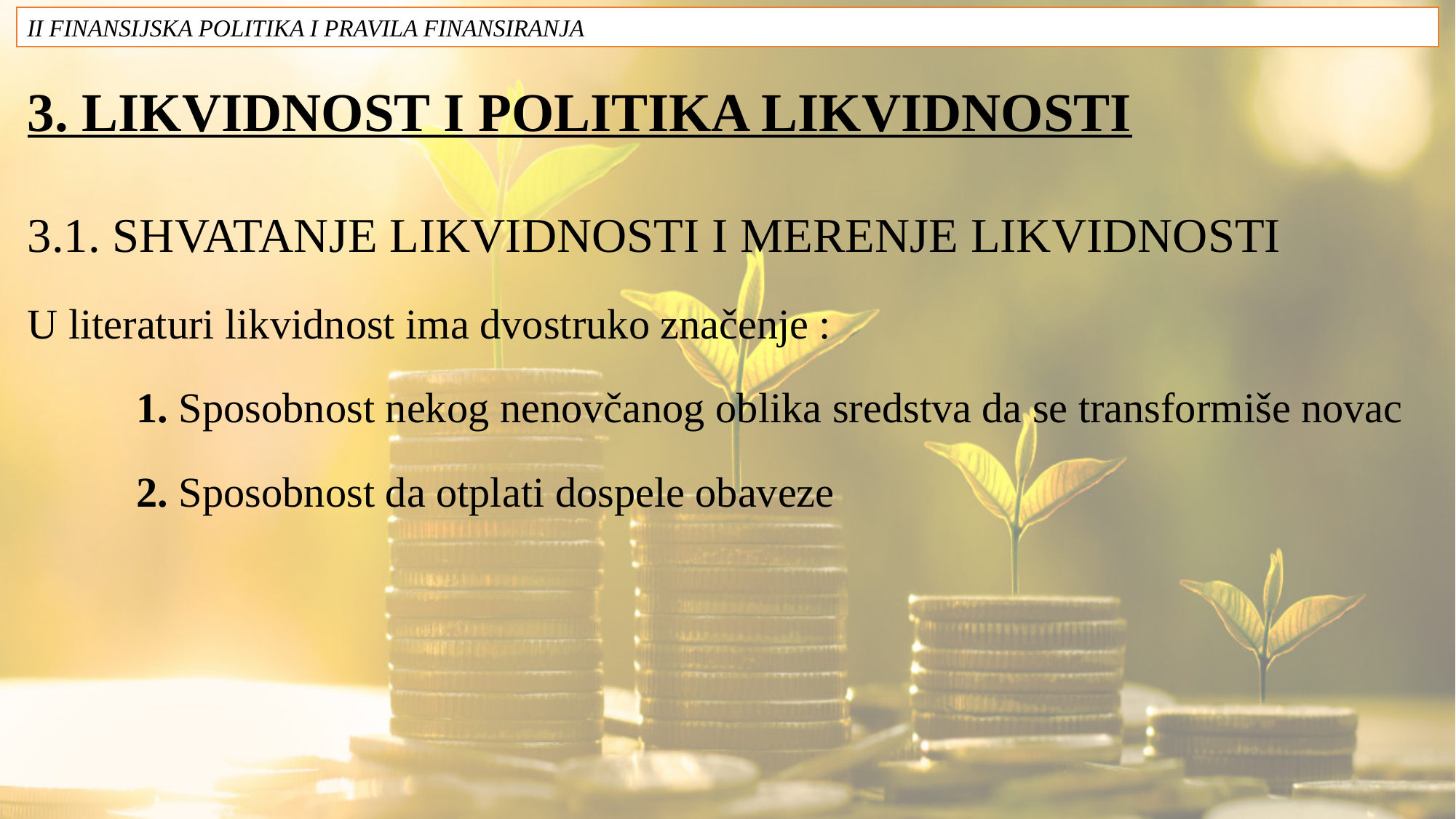

II FINANSIJSKA POLITIKA I PRAVILA FINANSIRANJA
# 3. LIKVIDNOST I POLITIKA LIKVIDNOSTI
3.1. SHVATANJE LIKVIDNOSTI I MERENJE LIKVIDNOSTI
U literaturi likvidnost ima dvostruko značenje :
	1. Sposobnost nekog nenovčanog oblika sredstva da se transformiše novac
	2. Sposobnost da otplati dospele obaveze